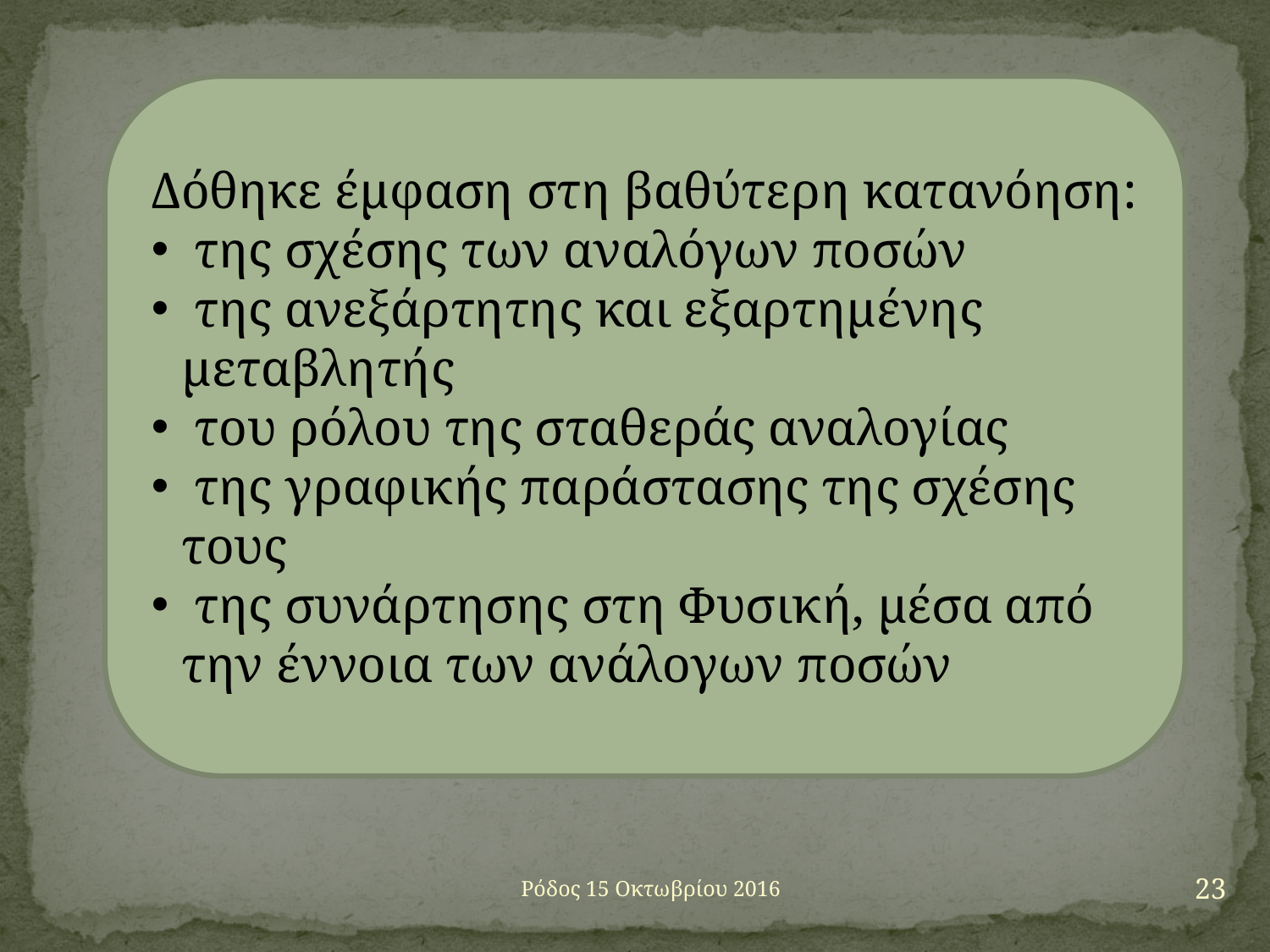

Δόθηκε έμφαση στη βαθύτερη κατανόηση:
 της σχέσης των αναλόγων ποσών
 της ανεξάρτητης και εξαρτημένης μεταβλητής
 του ρόλου της σταθεράς αναλογίας
 της γραφικής παράστασης της σχέσης τους
 της συνάρτησης στη Φυσική, μέσα από την έννοια των ανάλογων ποσών
23
Ρόδος 15 Οκτωβρίου 2016